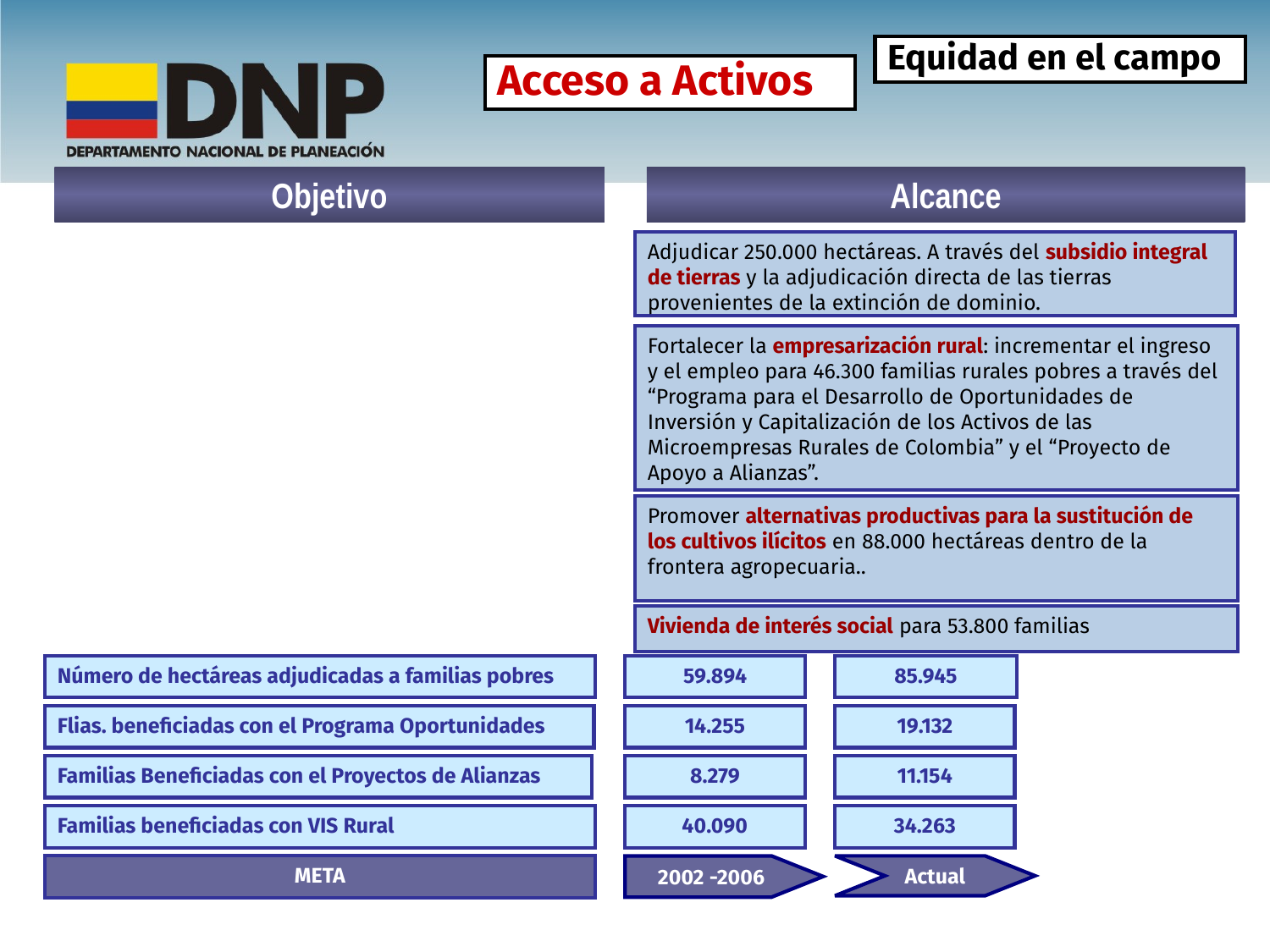

Equidad en el campo
Acceso a Activos
Objetivo
Alcance
Adjudicar 250.000 hectáreas. A través del subsidio integral de tierras y la adjudicación directa de las tierras provenientes de la extinción de dominio.
Fortalecer la empresarización rural: incrementar el ingreso y el empleo para 46.300 familias rurales pobres a través del “Programa para el Desarrollo de Oportunidades de Inversión y Capitalización de los Activos de las Microempresas Rurales de Colombia” y el “Proyecto de Apoyo a Alianzas”.
Promover alternativas productivas para la sustitución de los cultivos ilícitos en 88.000 hectáreas dentro de la frontera agropecuaria..
Vivienda de interés social para 53.800 familias
Número de hectáreas adjudicadas a familias pobres
59.894
85.945
Flias. beneficiadas con el Programa Oportunidades
14.255
19.132
Familias Beneficiadas con el Proyectos de Alianzas
8.279
11.154
Familias beneficiadas con VIS Rural
40.090
34.263
META
2002 -2006
Actual